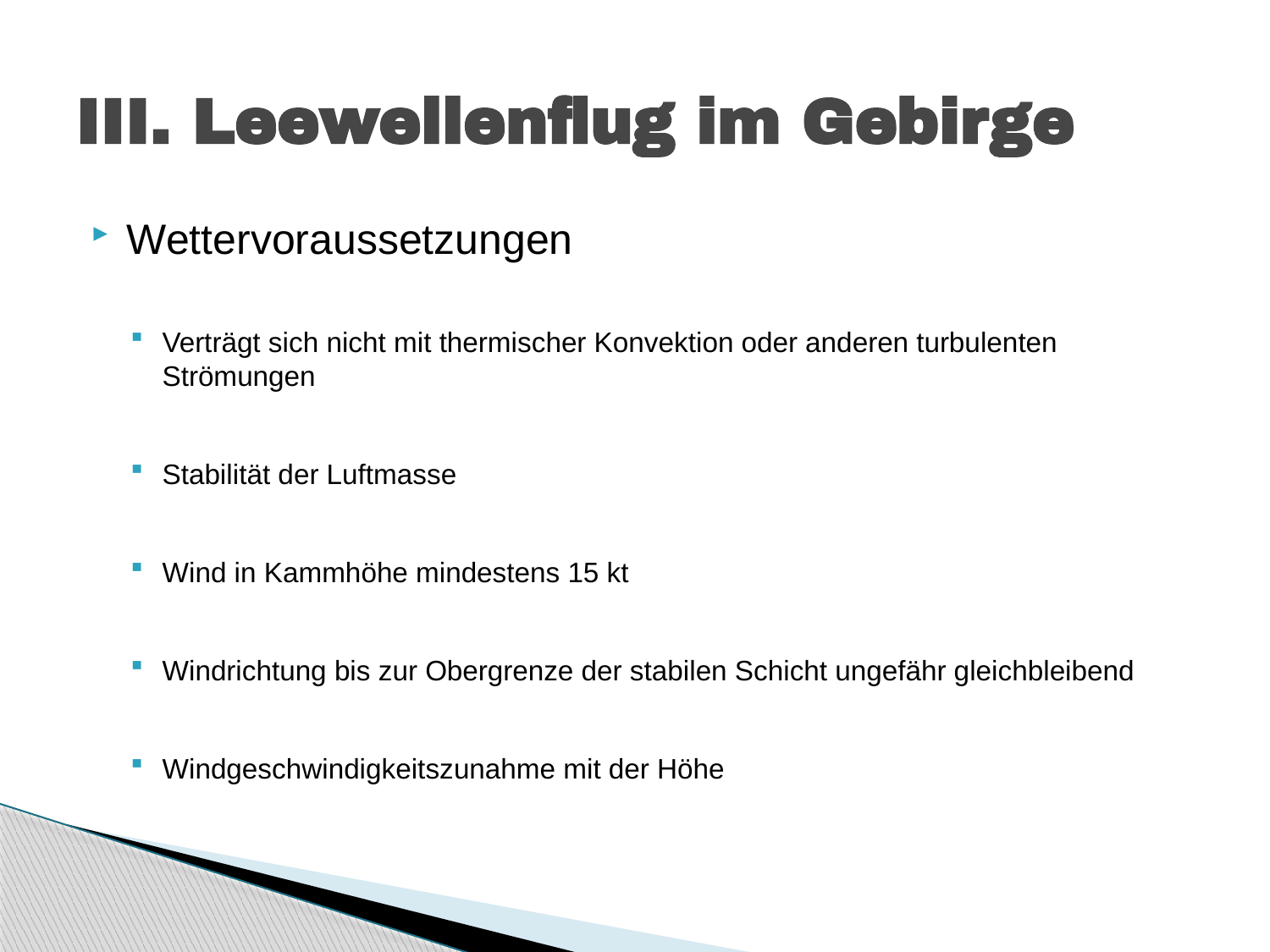

# III. Leewellenflug im Gebirge
Wettervoraussetzungen

Verträgt sich nicht mit thermischer Konvektion oder anderen turbulenten Strömungen

Stabilität der Luftmasse

Wind in Kammhöhe mindestens 15 kt

Windrichtung bis zur Obergrenze der stabilen Schicht ungefähr gleichbleibend

Windgeschwindigkeitszunahme mit der Höhe